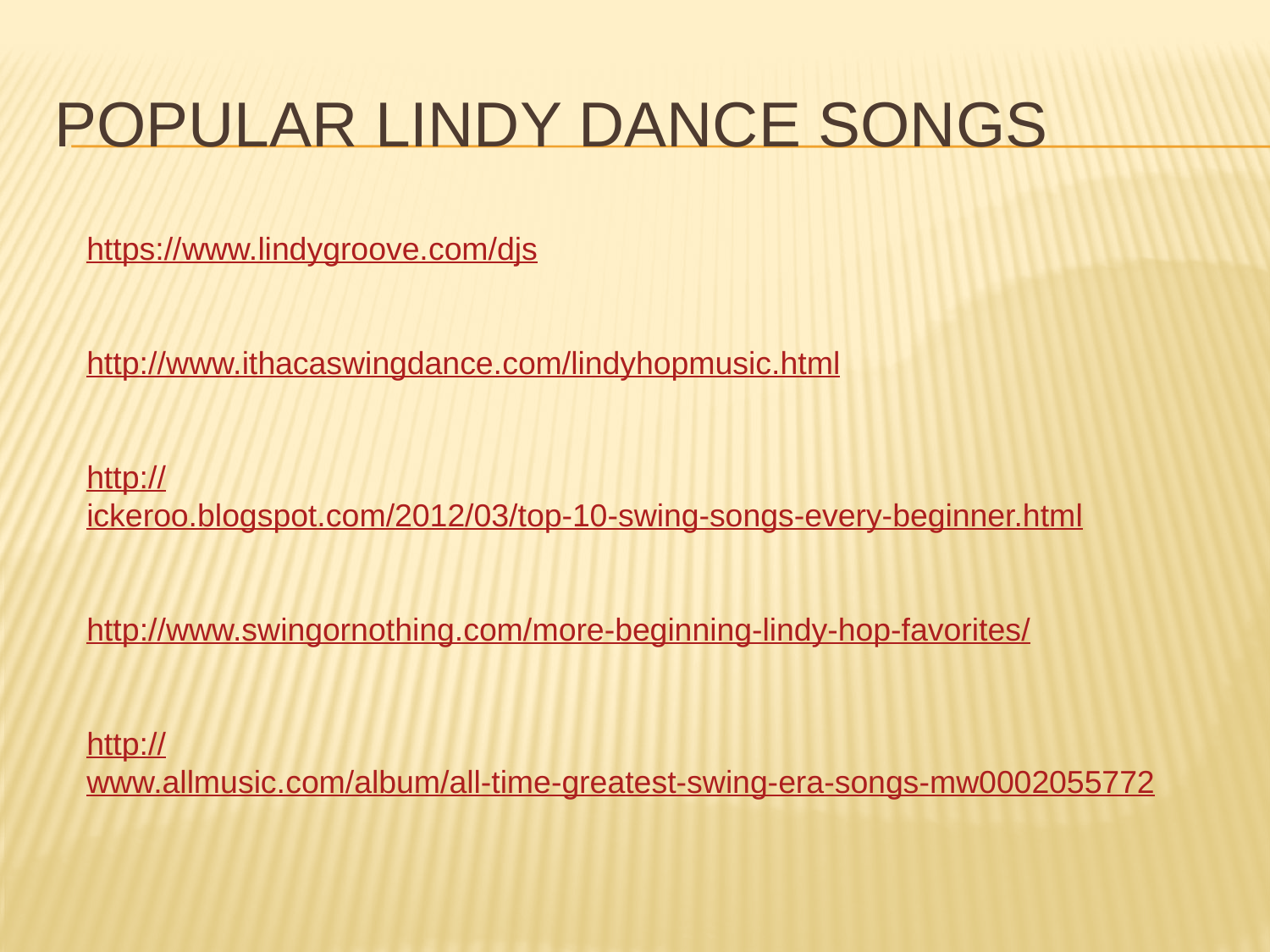

# Popular Lindy Dance Songs
https://www.lindygroove.com/djs

http://www.ithacaswingdance.com/lindyhopmusic.html

http://ickeroo.blogspot.com/2012/03/top-10-swing-songs-every-beginner.html

http://www.swingornothing.com/more-beginning-lindy-hop-favorites/

http://www.allmusic.com/album/all-time-greatest-swing-era-songs-mw0002055772